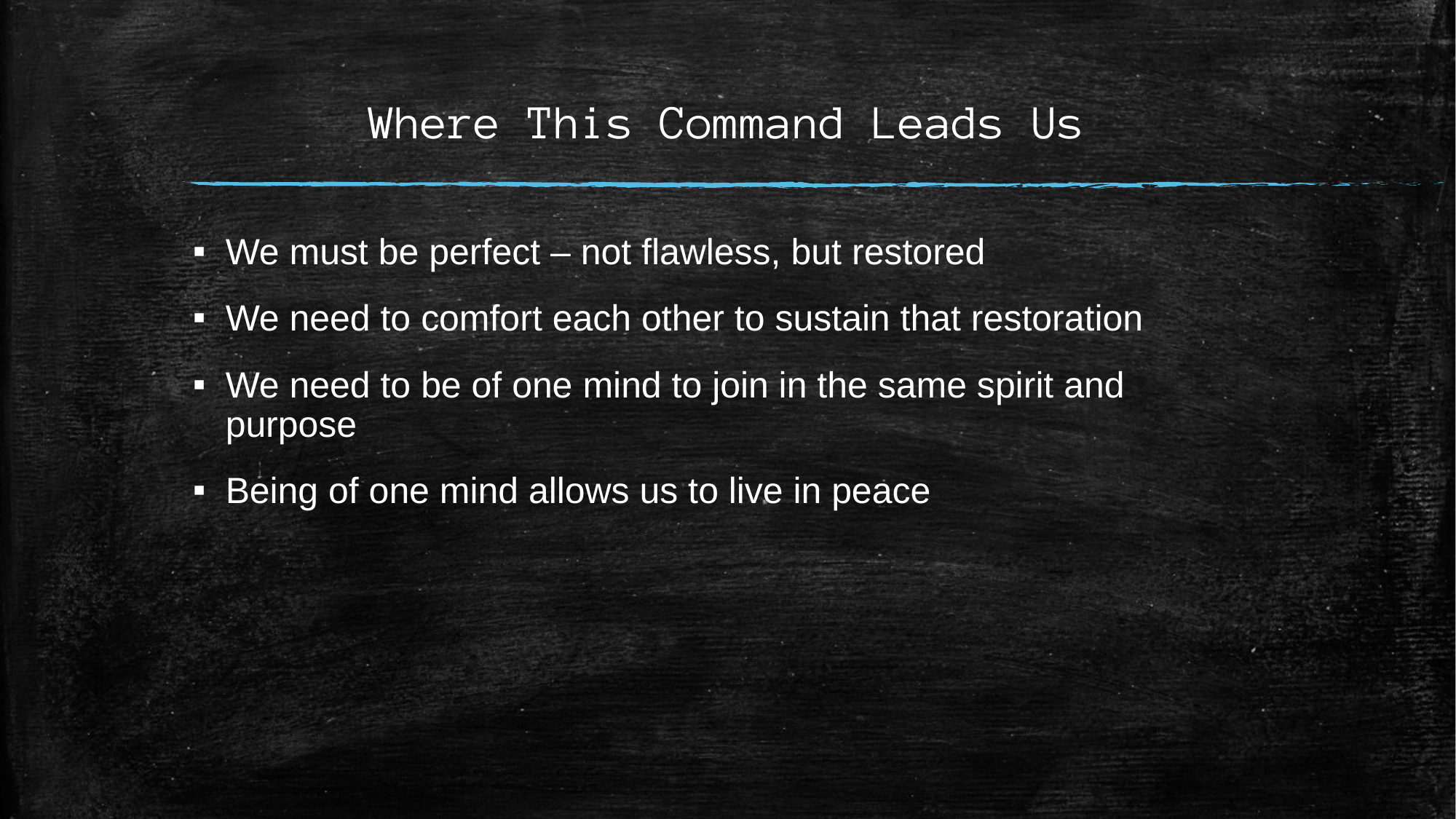

# Where This Command Leads Us
We must be perfect – not flawless, but restored
We need to comfort each other to sustain that restoration
We need to be of one mind to join in the same spirit and purpose
Being of one mind allows us to live in peace